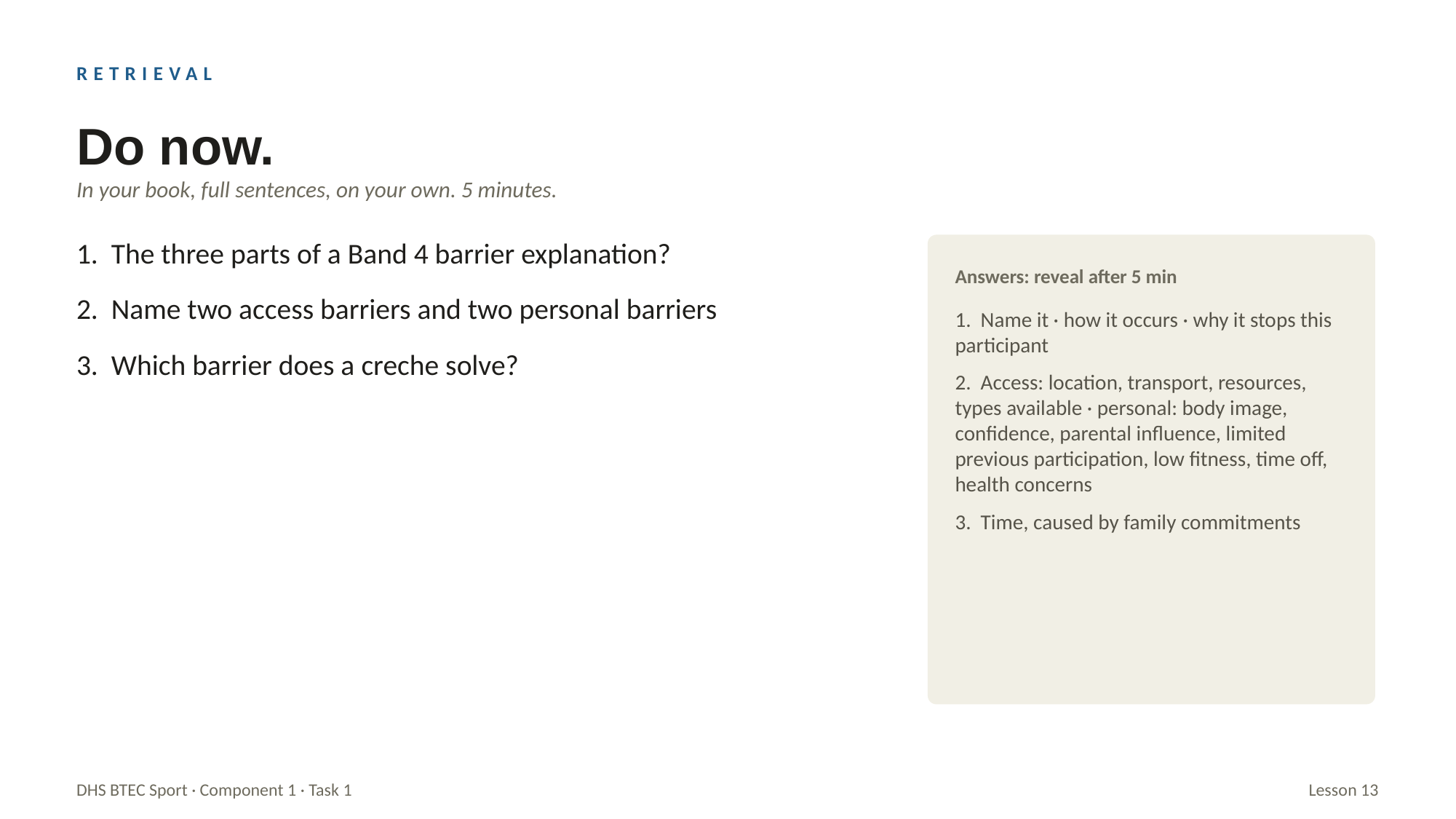

RETRIEVAL
Do now.
In your book, full sentences, on your own. 5 minutes.
1.  The three parts of a Band 4 barrier explanation?
2.  Name two access barriers and two personal barriers
3.  Which barrier does a creche solve?

Answers: reveal after 5 min
1.  Name it · how it occurs · why it stops this participant
2.  Access: location, transport, resources, types available · personal: body image, confidence, parental influence, limited previous participation, low fitness, time off, health concerns
3.  Time, caused by family commitments
DHS BTEC Sport · Component 1 · Task 1
Lesson 13